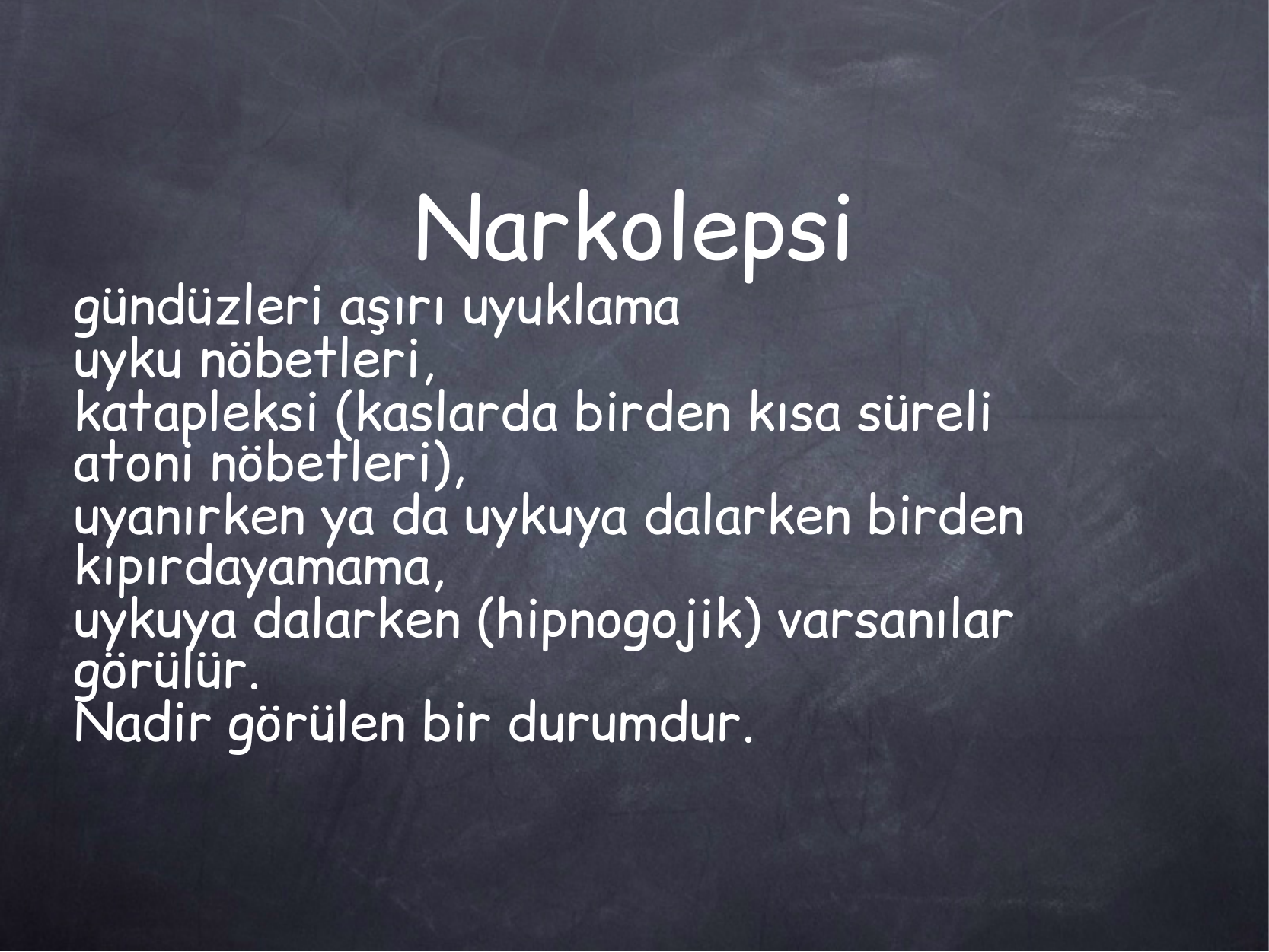

# Narkolepsi
gündüzleri aşırı uyuklama
uyku nöbetleri,
katapleksi (kaslarda birden kısa süreli atoni nöbetleri),
uyanırken ya da uykuya dalarken birden kıpırdayamama,
uykuya dalarken (hipnogojik) varsanılar görülür.
Nadir görülen bir durumdur.